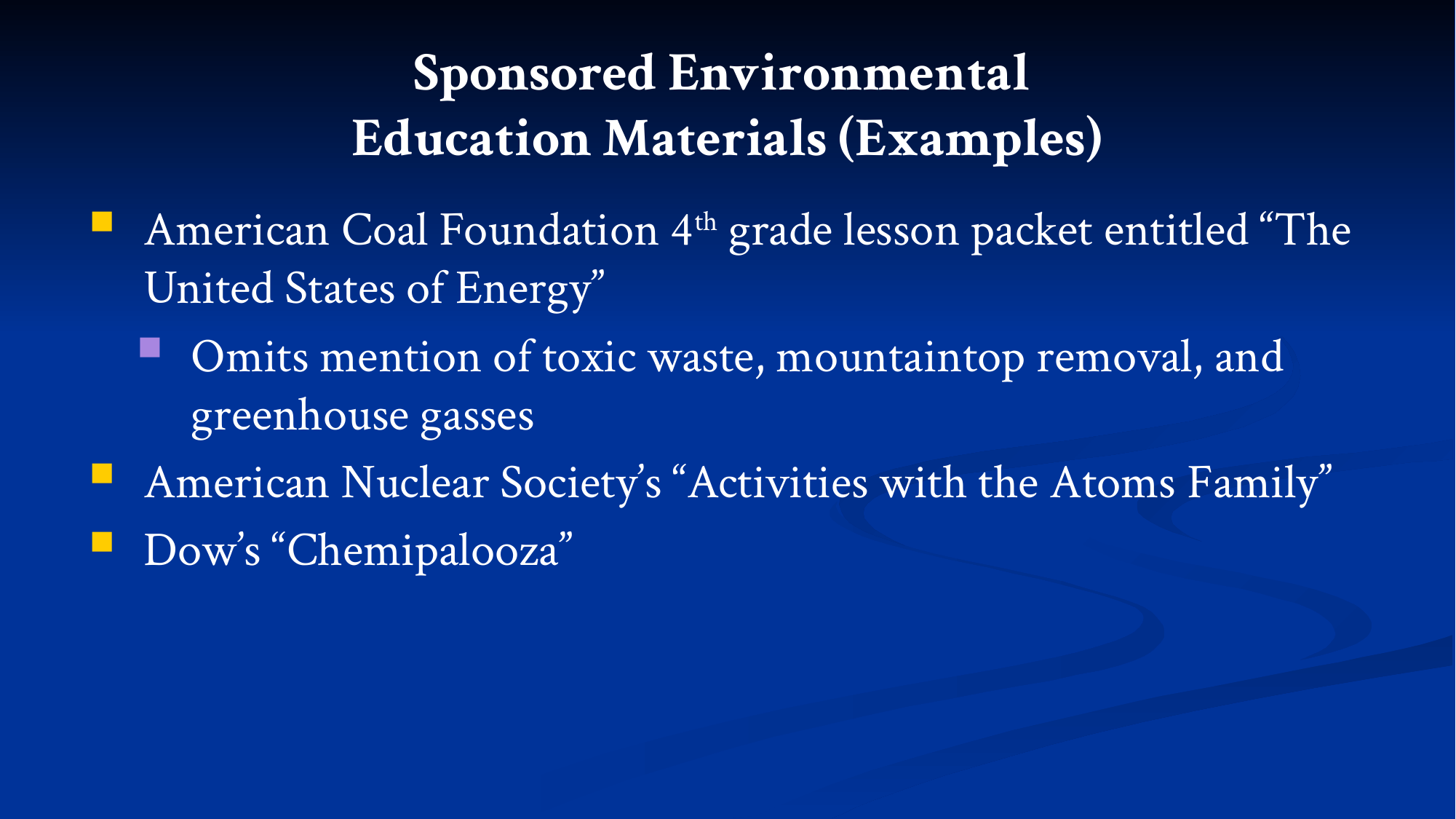

# Sponsored Environmental Education Materials (Examples)
American Coal Foundation 4th grade lesson packet entitled “The United States of Energy”
Omits mention of toxic waste, mountaintop removal, and greenhouse gasses
American Nuclear Society’s “Activities with the Atoms Family”
Dow’s “Chemipalooza”